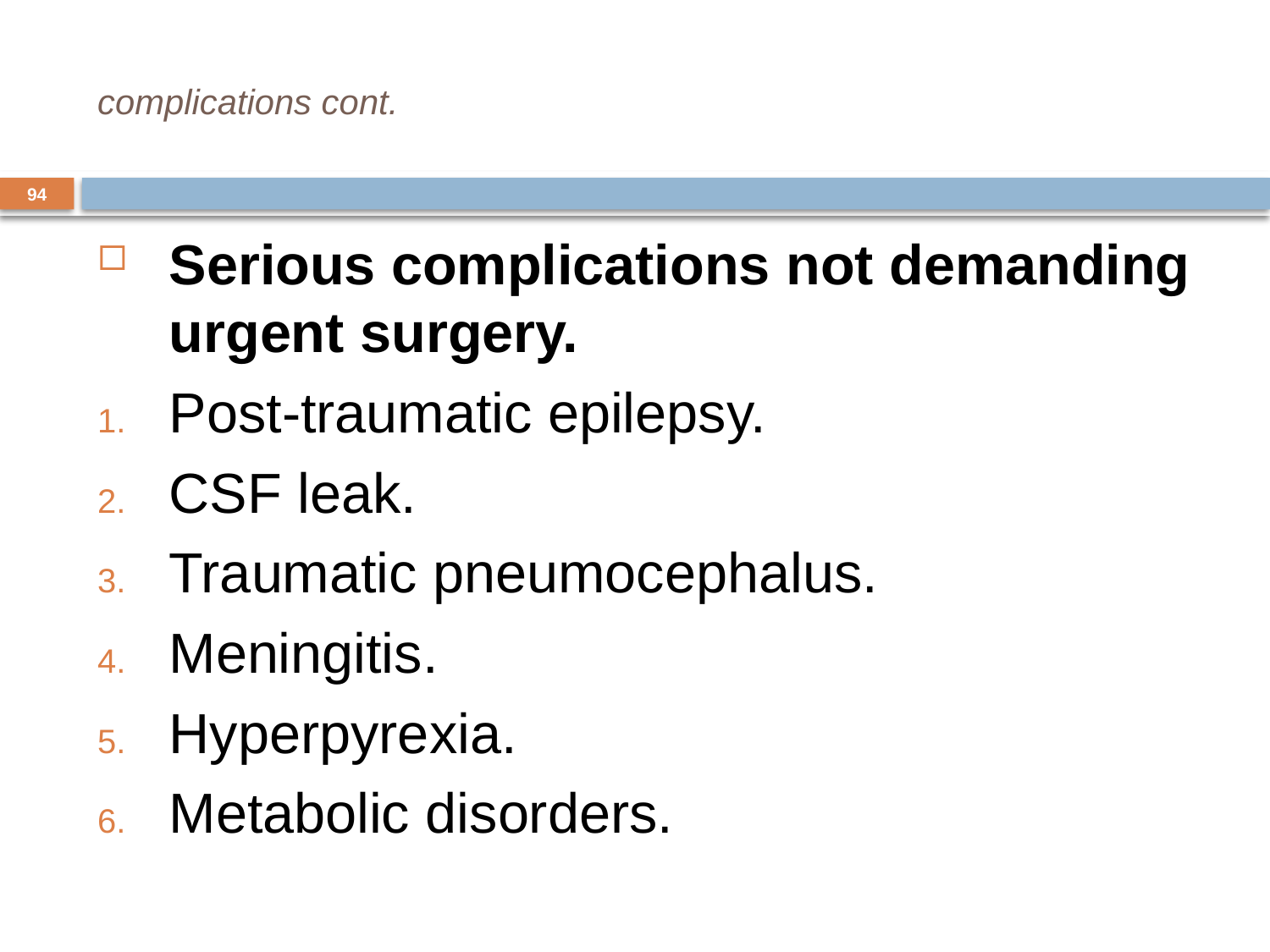

# complications cont.
94
Serious complications not demanding urgent surgery.
Post-traumatic epilepsy.
CSF leak.
Traumatic pneumocephalus.
Meningitis.
Hyperpyrexia.
Metabolic disorders.